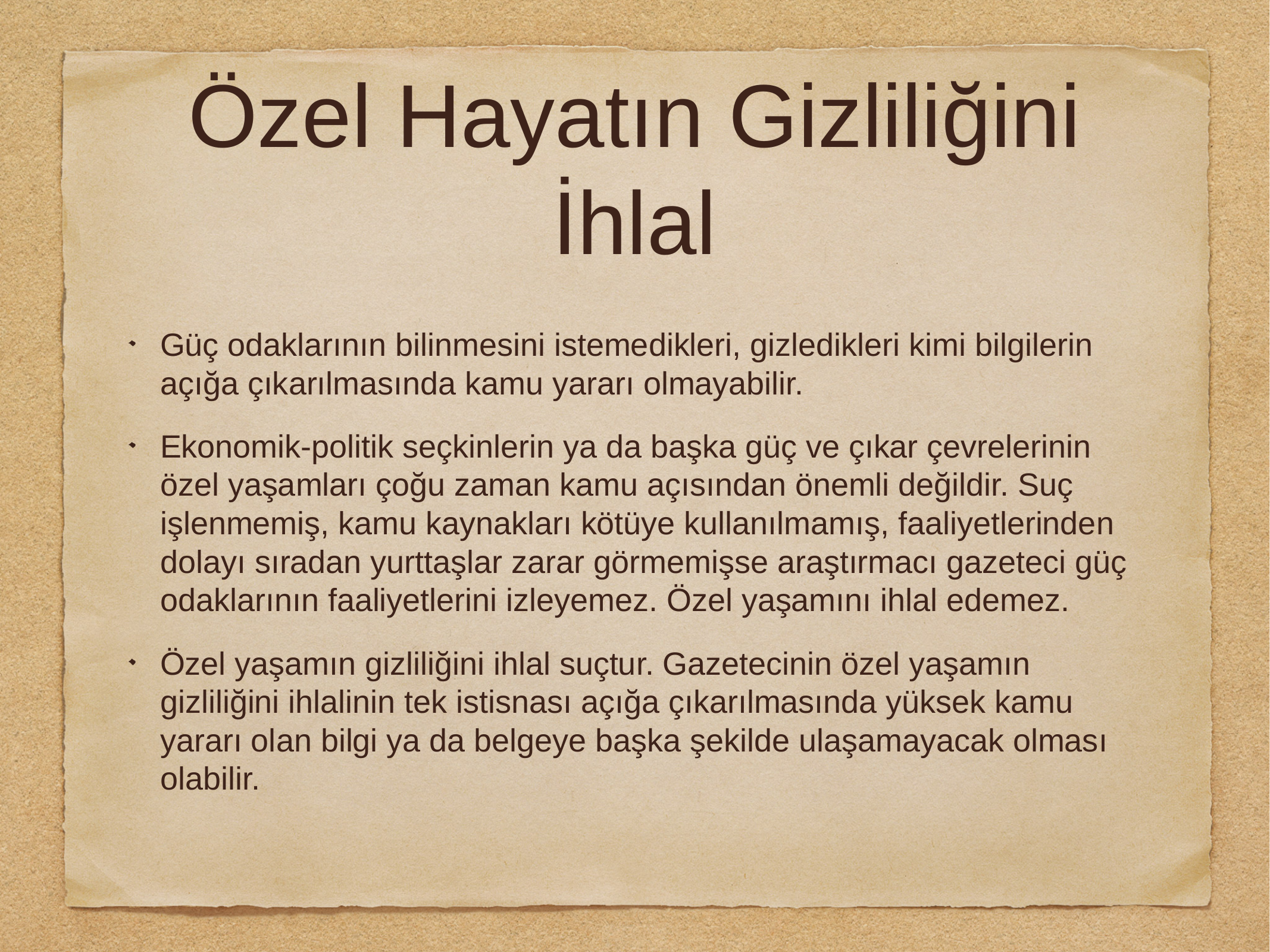

# Özel Hayatın Gizliliğini İhlal
Güç odaklarının bilinmesini istemedikleri, gizledikleri kimi bilgilerin açığa çıkarılmasında kamu yararı olmayabilir.
Ekonomik-politik seçkinlerin ya da başka güç ve çıkar çevrelerinin özel yaşamları çoğu zaman kamu açısından önemli değildir. Suç işlenmemiş, kamu kaynakları kötüye kullanılmamış, faaliyetlerinden dolayı sıradan yurttaşlar zarar görmemişse araştırmacı gazeteci güç odaklarının faaliyetlerini izleyemez. Özel yaşamını ihlal edemez.
Özel yaşamın gizliliğini ihlal suçtur. Gazetecinin özel yaşamın gizliliğini ihlalinin tek istisnası açığa çıkarılmasında yüksek kamu yararı olan bilgi ya da belgeye başka şekilde ulaşamayacak olması olabilir.